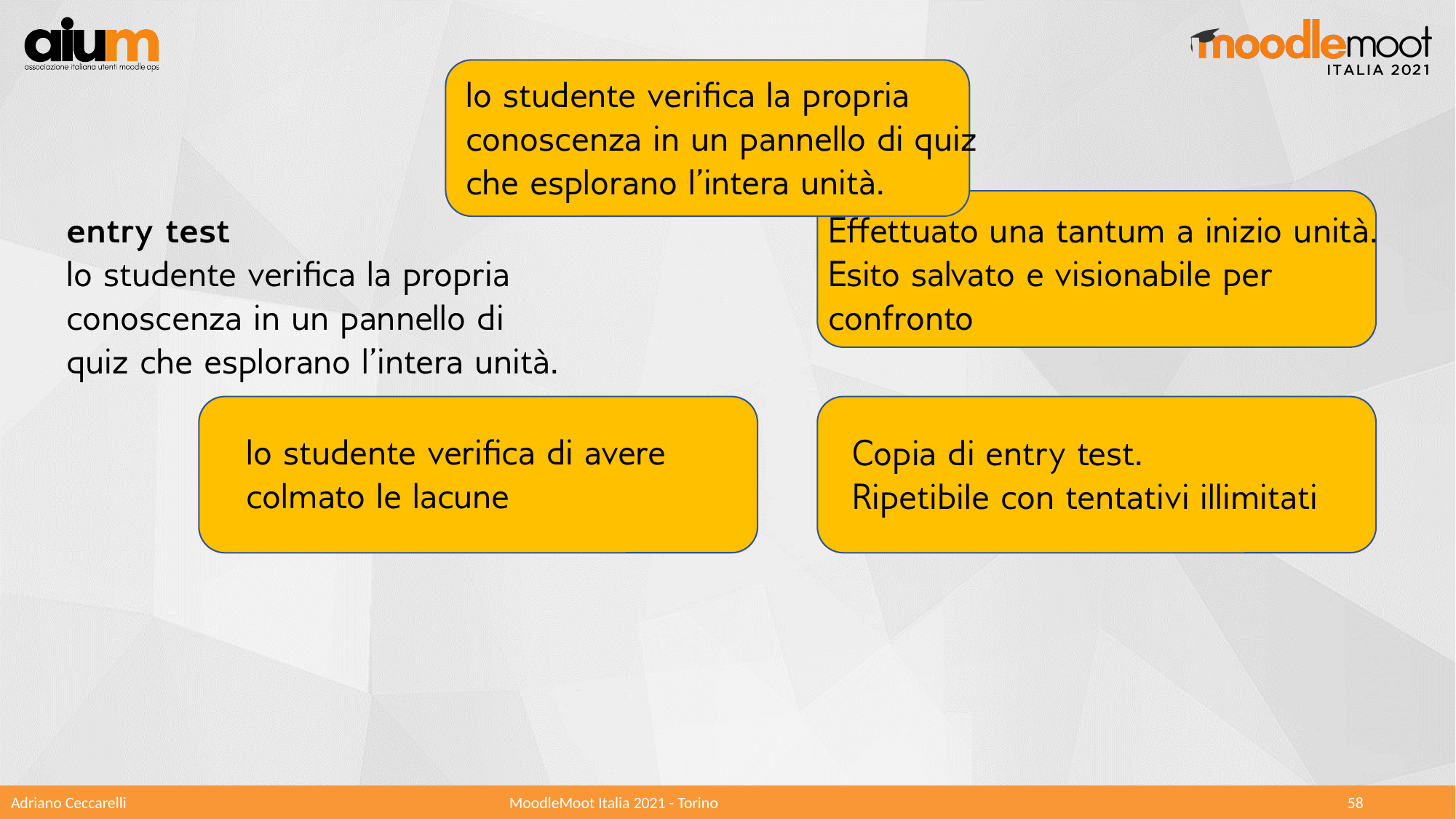

lo studente verifica la propria conoscenza in un pannello di quiz che esplorano l’intera unità.

Effettuato una tantum a inizio unità.
Esito salvato e visionabile per confronto
entry test
lo studente verifica la propria conoscenza in un pannello di quiz che esplorano l’intera unità.

lo studente verifica di avere colmato le lacune

Copia di entry test.
Ripetibile con tentativi illimitati
Adriano Ceccarelli